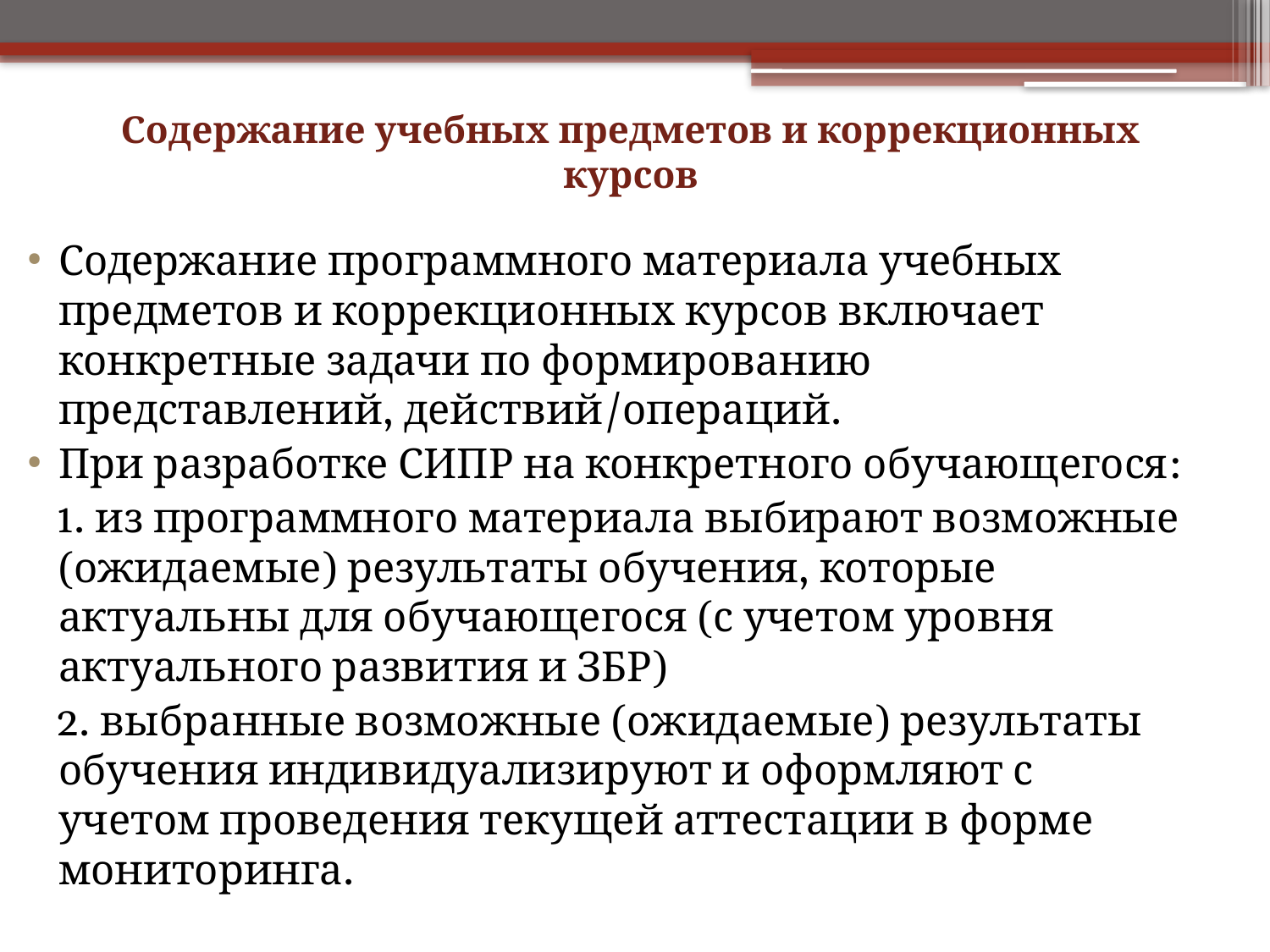

# Содержание учебных предметов и коррекционных курсов
Содержание программного материала учебных предметов и коррекционных курсов включает конкретные задачи по формированию представлений, действий/операций.
При разработке СИПР на конкретного обучающегося:
   1. из программного материала выбирают возможные (ожидаемые) результаты обучения, которые актуальны для обучающегося (с учетом уровня актуального развития и ЗБР)
   2. выбранные возможные (ожидаемые) результаты обучения индивидуализируют и оформляют с учетом проведения текущей аттестации в форме мониторинга.